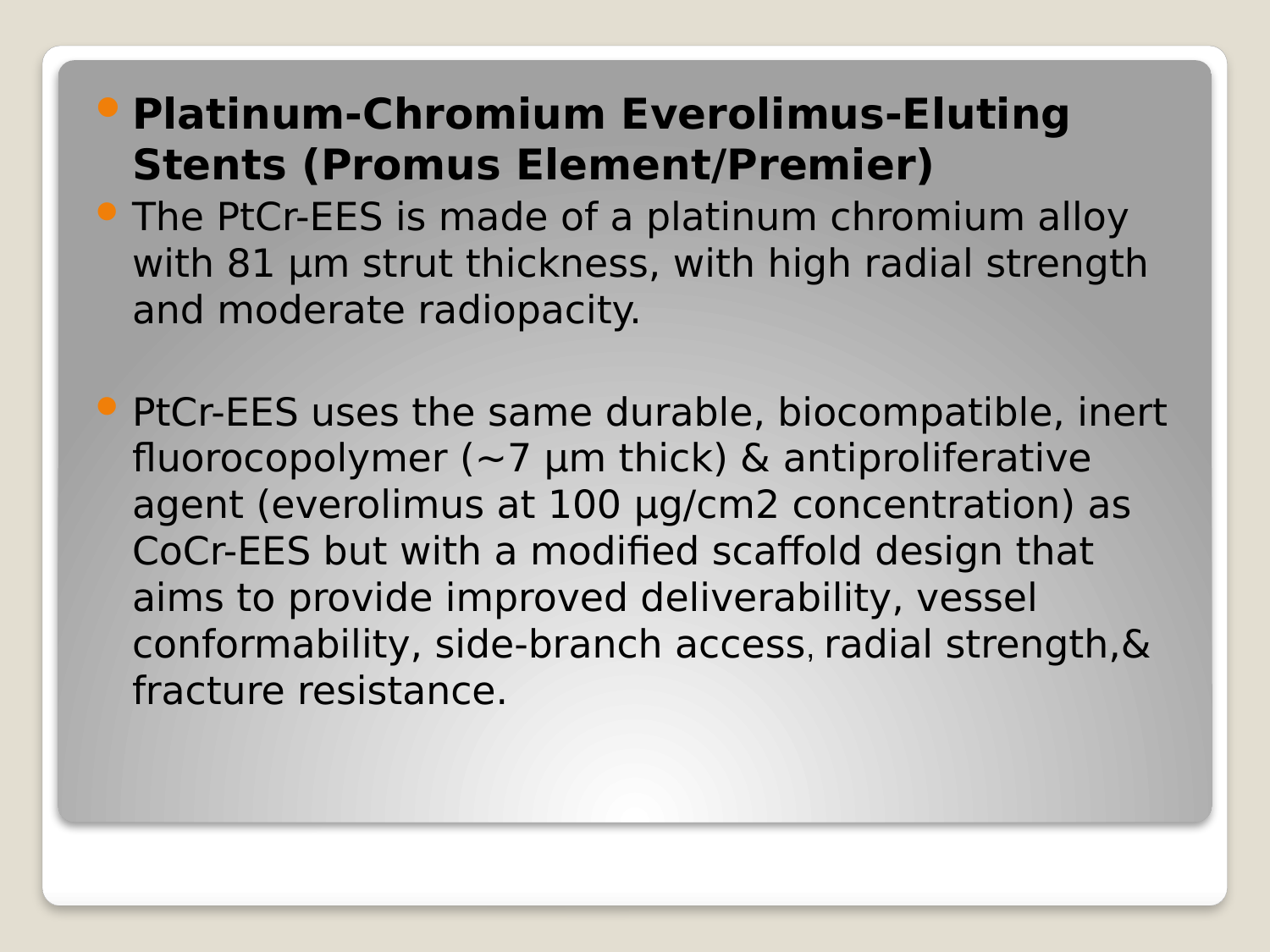

Platinum-Chromium Everolimus-Eluting Stents (Promus Element/Premier)
The PtCr-EES is made of a platinum chromium alloy with 81 μm strut thickness, with high radial strength and moderate radiopacity.

PtCr-EES uses the same durable, biocompatible, inert fluorocopolymer (∼7 μm thick) & antiproliferative agent (everolimus at 100 μg/cm2 concentration) as CoCr-EES but with a modified scaffold design that aims to provide improved deliverability, vessel conformability, side-branch access, radial strength,& fracture resistance.
#